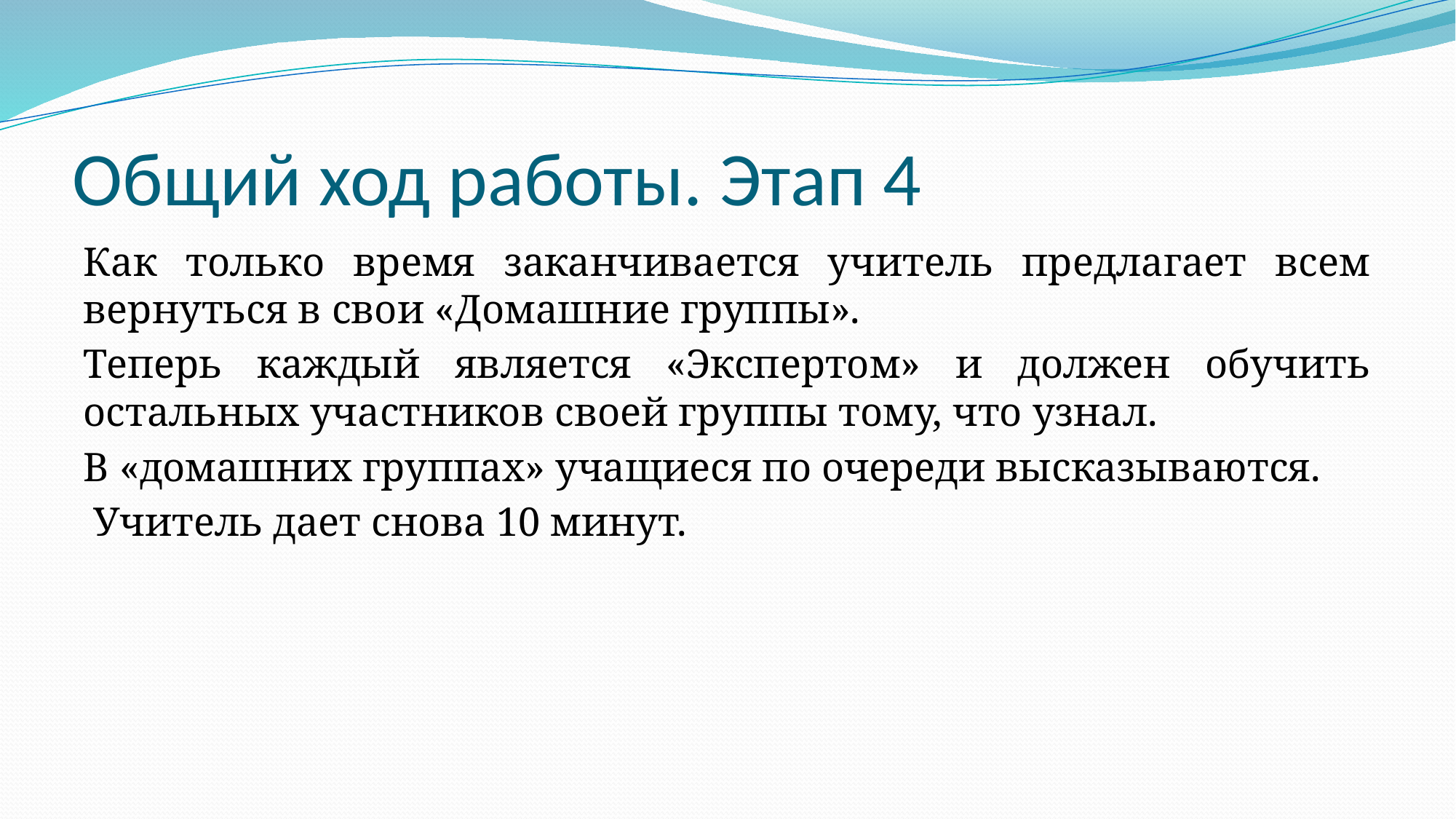

# Общий ход работы. Этап 4
Как только время заканчивается учитель предлагает всем вернуться в свои «Домашние группы».
Теперь каждый является «Экспертом» и должен обучить остальных участников своей группы тому, что узнал.
В «домашних группах» учащиеся по очереди высказываются.
 Учитель дает снова 10 минут.